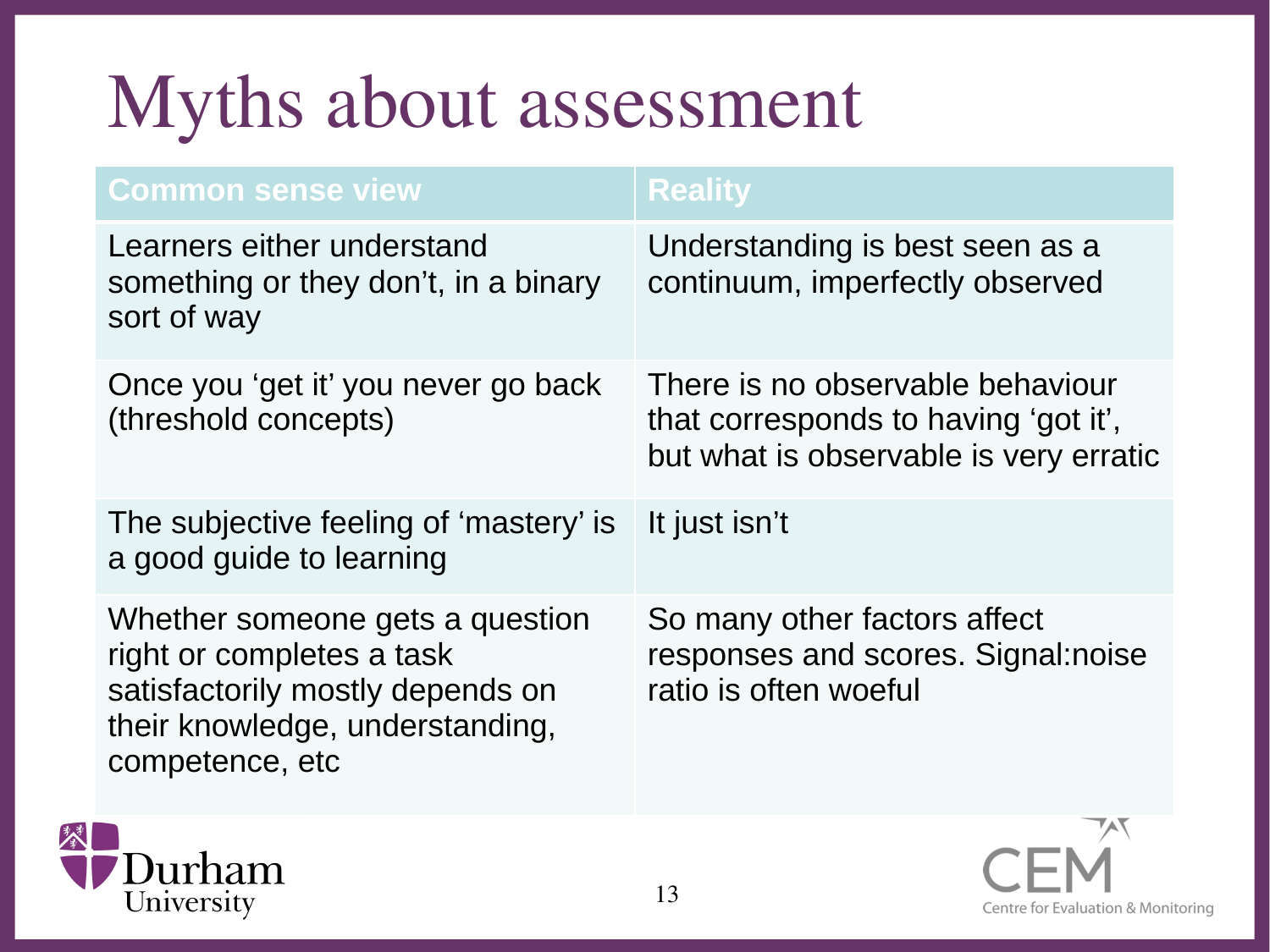

# Myths about assessment
| Common sense view | Reality |
| --- | --- |
| Learners either understand something or they don’t, in a binary sort of way | Understanding is best seen as a continuum, imperfectly observed |
| Once you ‘get it’ you never go back (threshold concepts) | There is no observable behaviour that corresponds to having ‘got it’, but what is observable is very erratic |
| The subjective feeling of ‘mastery’ is a good guide to learning | It just isn’t |
| Whether someone gets a question right or completes a task satisfactorily mostly depends on their knowledge, understanding, competence, etc | So many other factors affect responses and scores. Signal:noise ratio is often woeful |
13